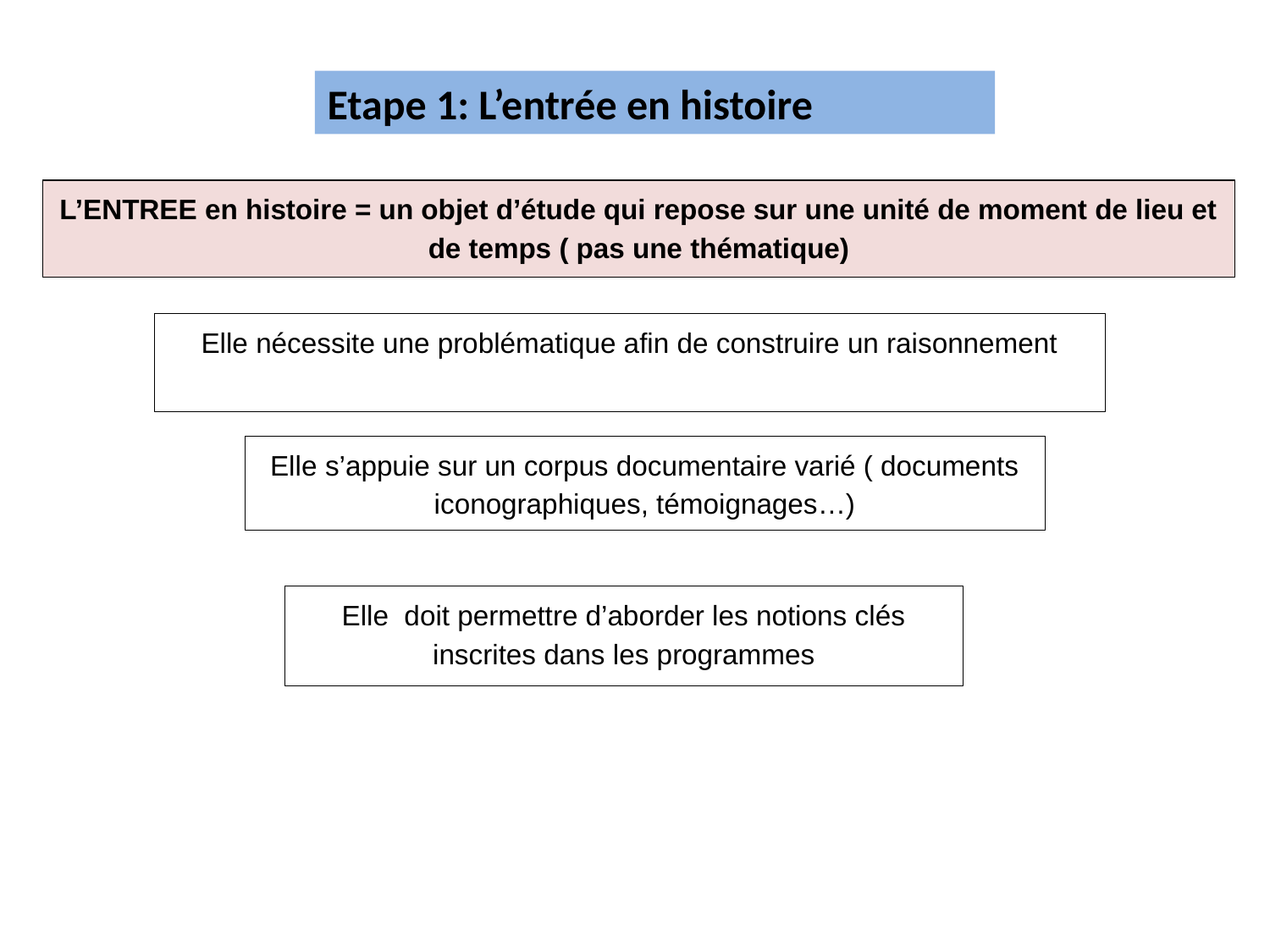

Etape 1: L’entrée en histoire
L’ENTREE en histoire = un objet d’étude qui repose sur une unité de moment de lieu et de temps ( pas une thématique)
Elle nécessite une problématique afin de construire un raisonnement
Elle s’appuie sur un corpus documentaire varié ( documents iconographiques, témoignages…)
Elle  doit permettre d’aborder les notions clés inscrites dans les programmes
21